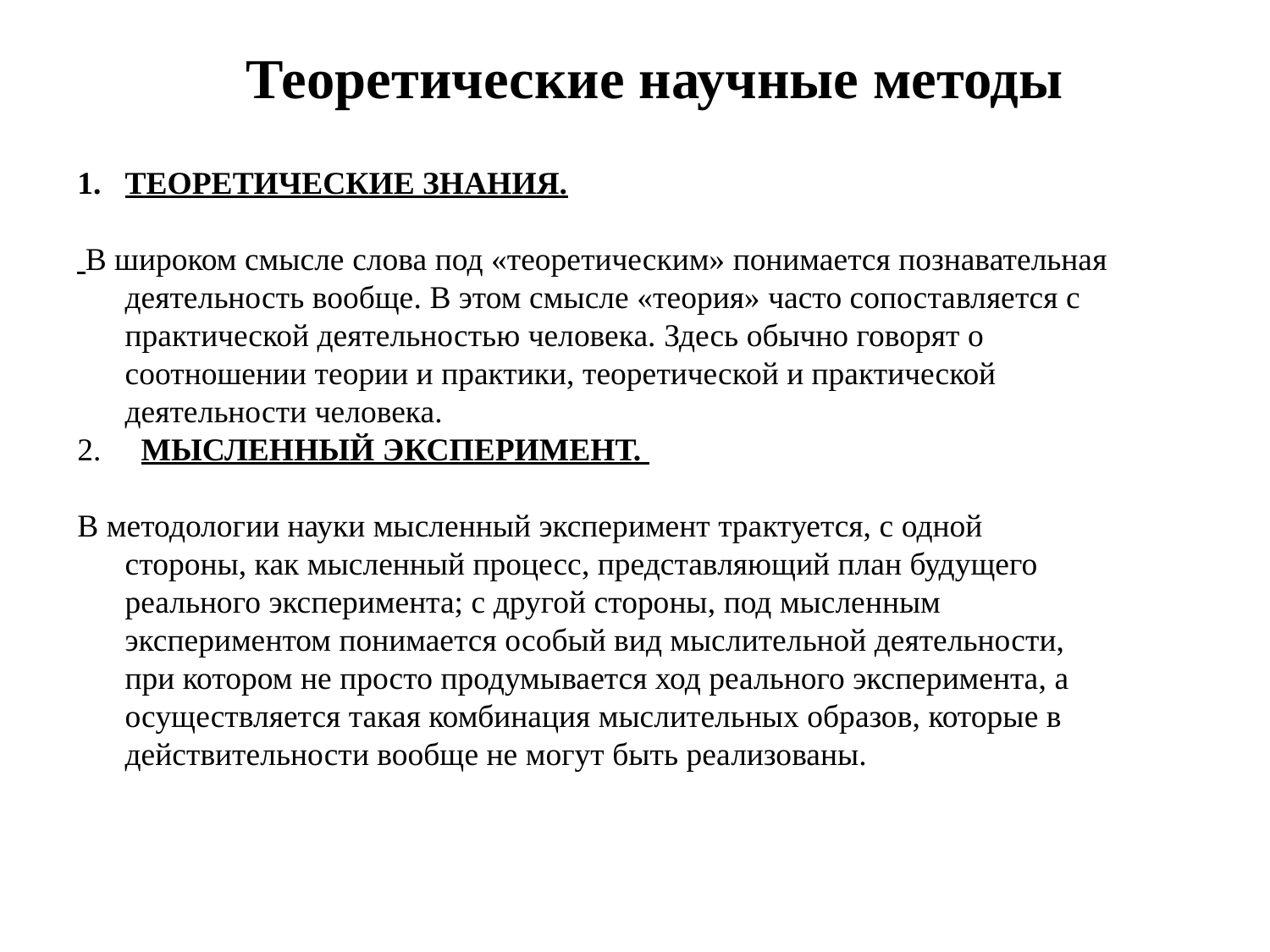

Теоретические научные методы
ТЕОРЕТИЧЕСКИЕ ЗНАНИЯ.

 В широком смысле слова под «теоретическим» понимается познавательная деятельность вообще. В этом смысле «теория» часто сопоставляется с практической деятельностью человека. Здесь обычно говорят о соотношении теории и практики, теоретической и практической деятельности человека.
  МЫСЛЕННЫЙ ЭКСПЕРИМЕНТ.

В методологии науки мысленный эксперимент трактуется, с одной стороны, как мысленный процесс, представляющий план будущего реального эксперимента; с другой стороны, под мысленным экспериментом понимается особый вид мыслительной деятельности, при котором не просто продумывается ход реального эксперимента, а осуществляется такая комбинация мыслительных образов, которые в действительности вообще не могут быть реализованы.